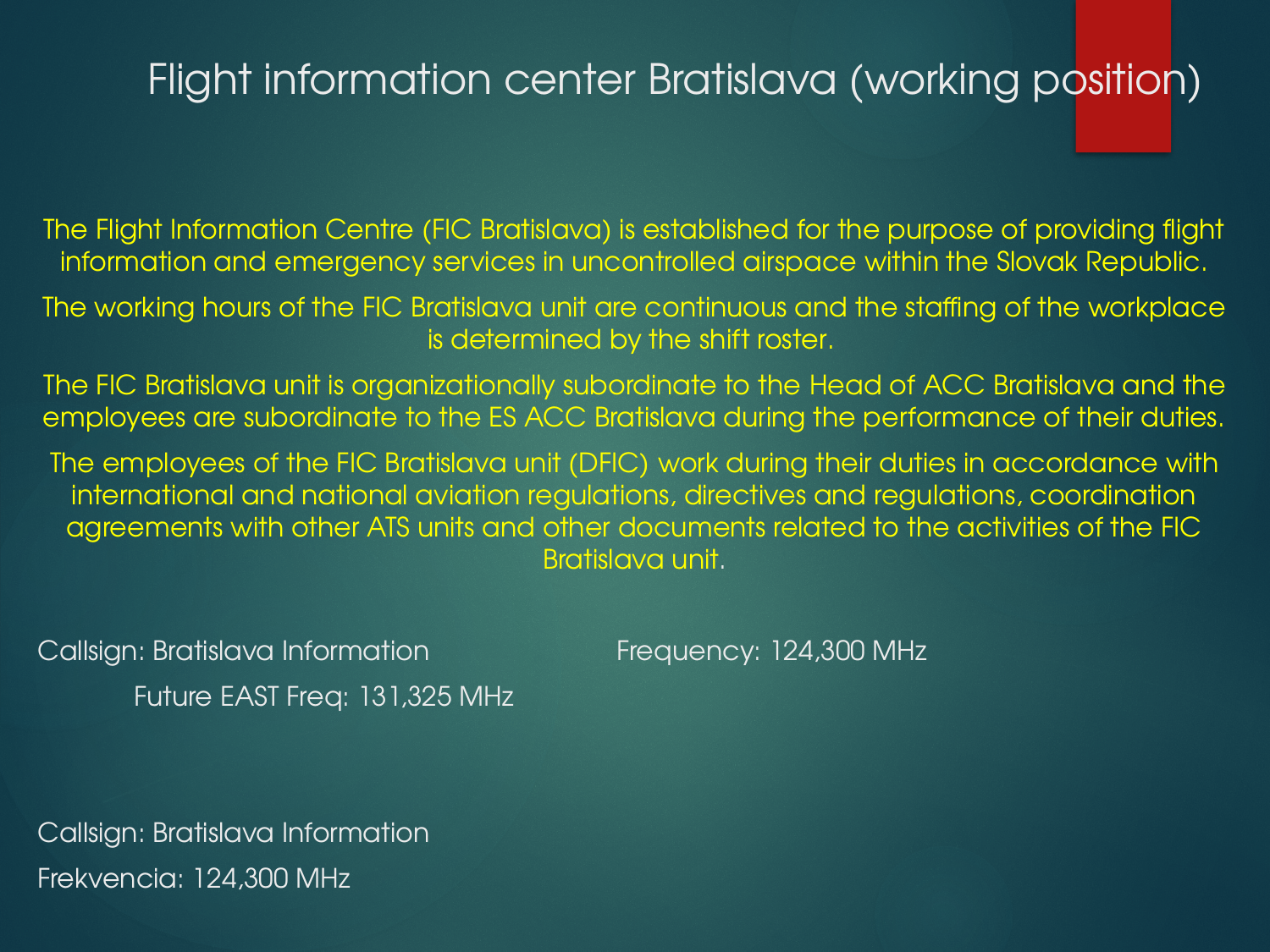

# Flight information center Bratislava (working position)
The Flight Information Centre (FIC Bratislava) is established for the purpose of providing flight information and emergency services in uncontrolled airspace within the Slovak Republic.
The working hours of the FIC Bratislava unit are continuous and the staffing of the workplace is determined by the shift roster.
The FIC Bratislava unit is organizationally subordinate to the Head of ACC Bratislava and the employees are subordinate to the ES ACC Bratislava during the performance of their duties.
The employees of the FIC Bratislava unit (DFIC) work during their duties in accordance with international and national aviation regulations, directives and regulations, coordination agreements with other ATS units and other documents related to the activities of the FIC Bratislava unit.

Callsign: Bratislava Information		Frequency: 124,300 MHz
					Future EAST Freq: 131,325 MHz

Callsign: Bratislava Information
Frekvencia: 124,300 MHz